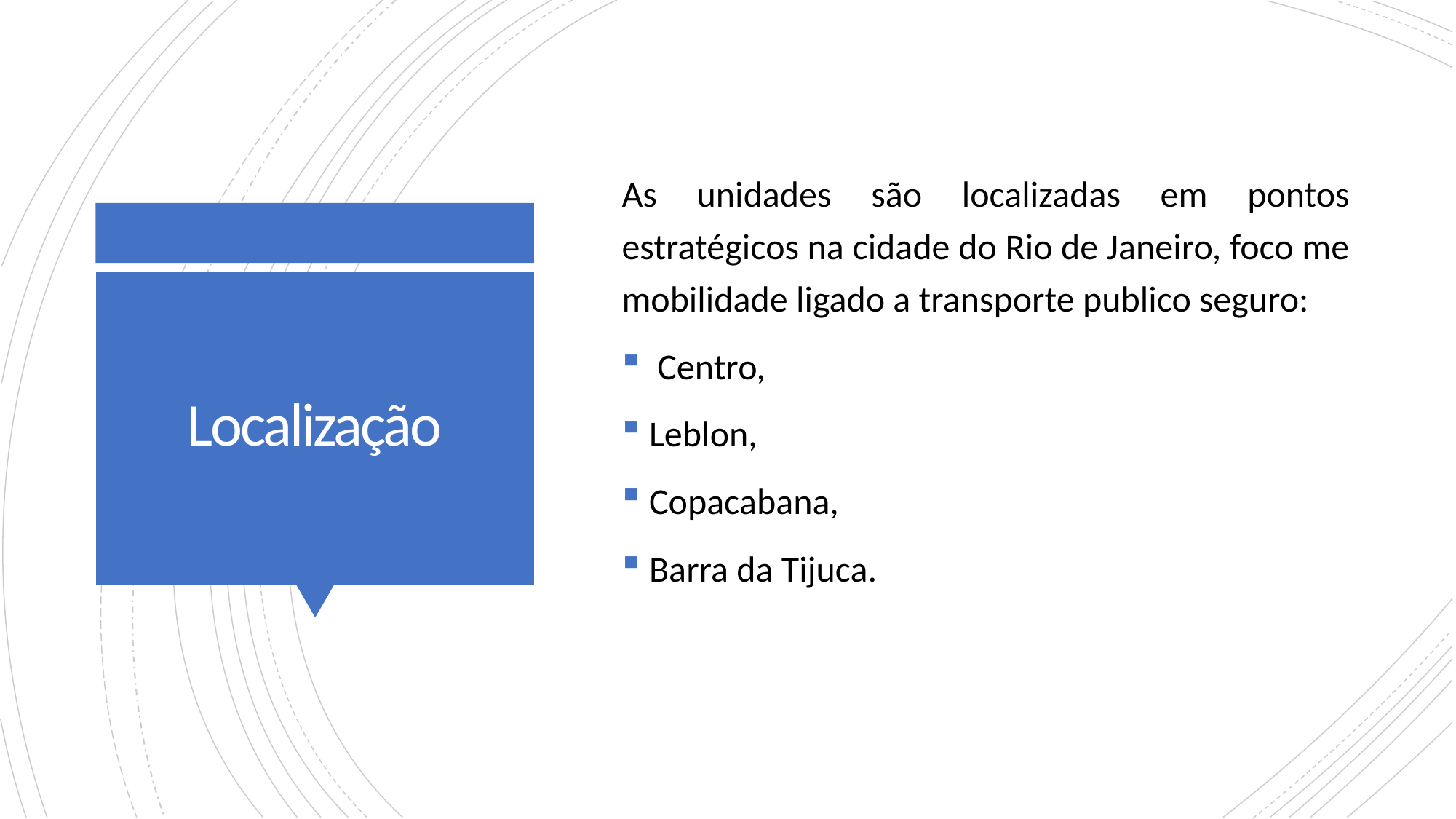

As unidades são localizadas em pontos estratégicos na cidade do Rio de Janeiro, foco me mobilidade ligado a transporte publico seguro:
 Centro,
Leblon,
Copacabana,
Barra da Tijuca.

# Localização